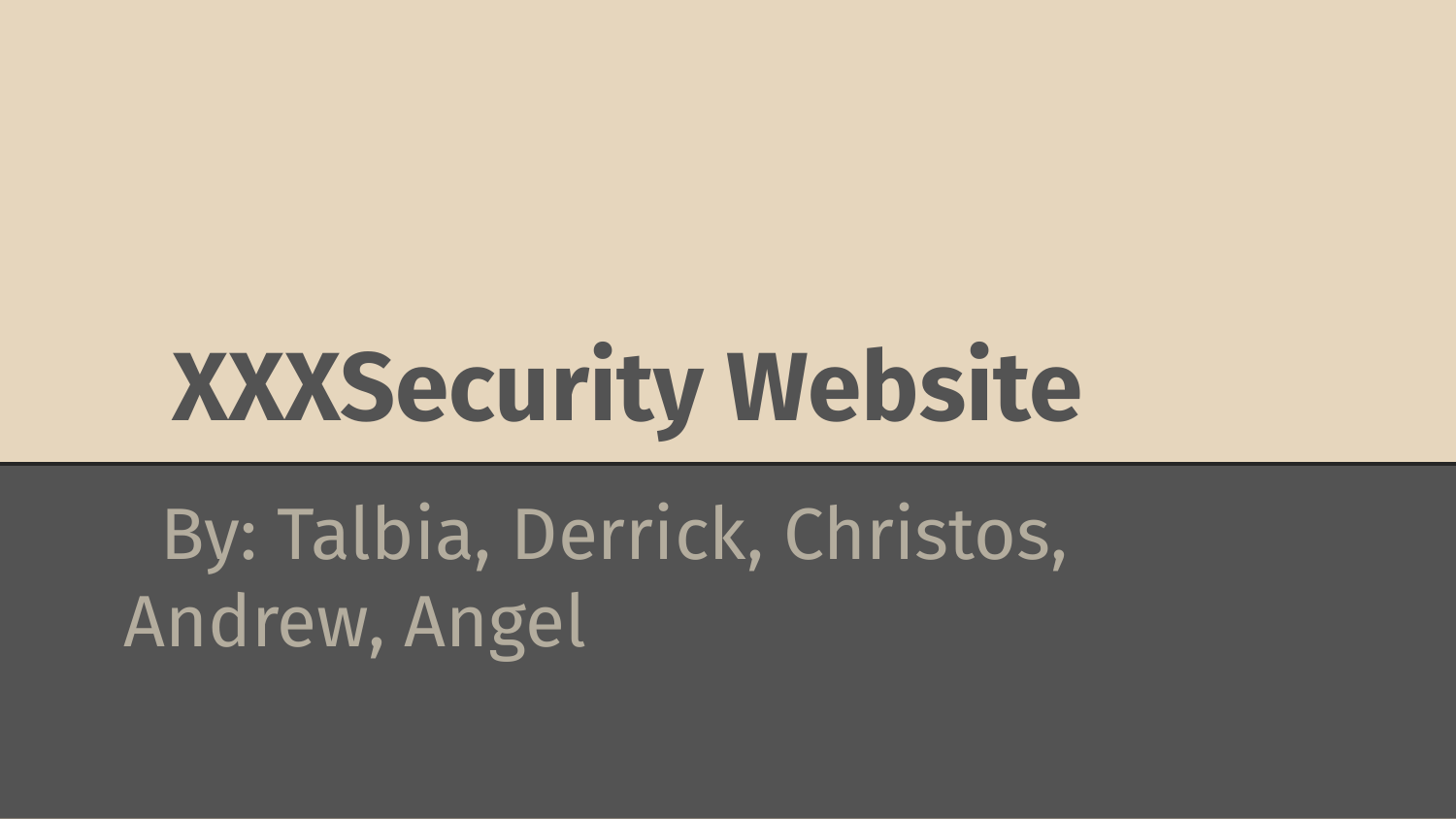

# XXXSecurity Website
By: Talbia, Derrick, Christos, Andrew, Angel